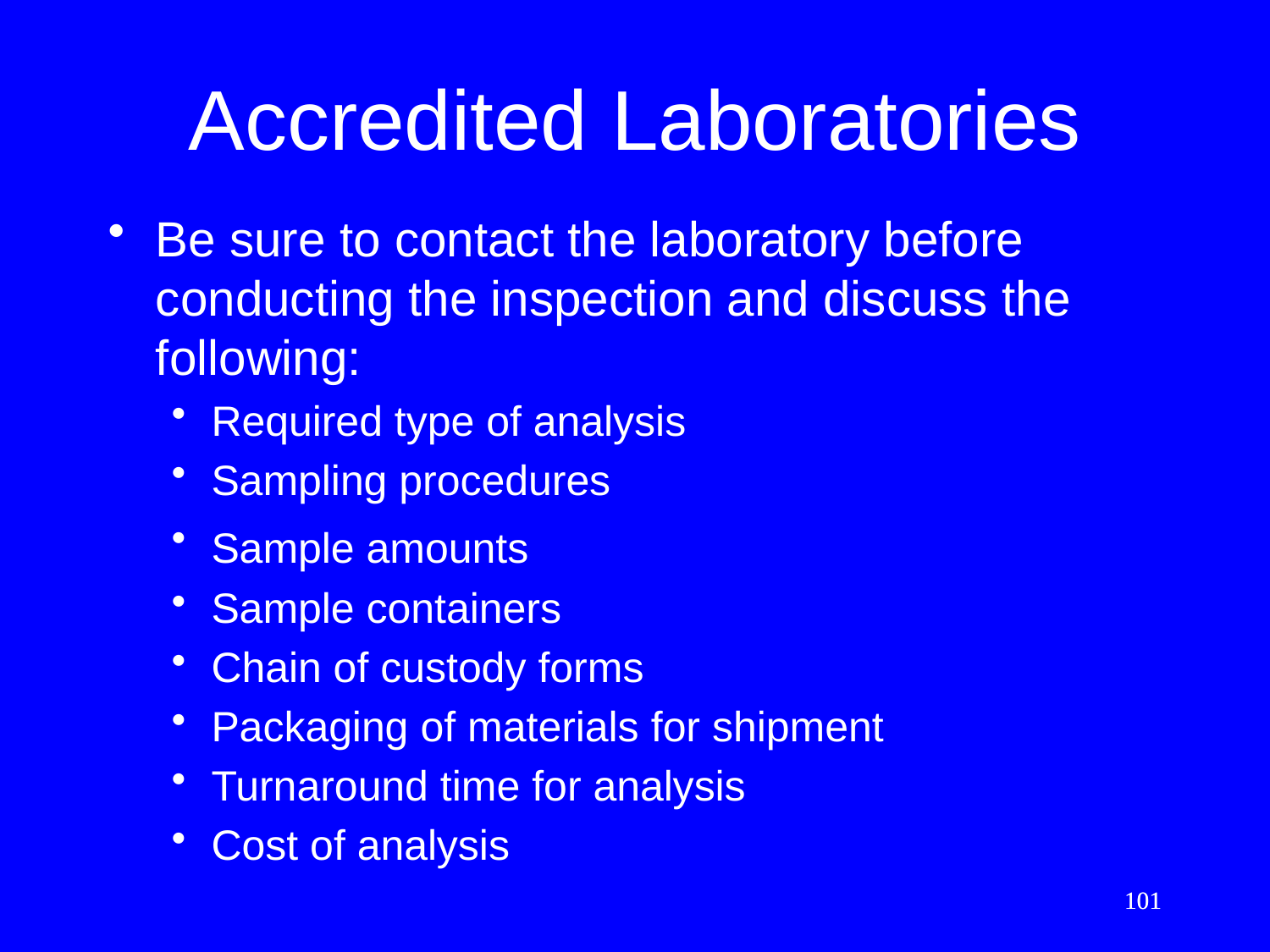

# Accredited Laboratories
Be sure to contact the laboratory before conducting the inspection and discuss the following:
Required type of analysis
Sampling procedures
Sample amounts
Sample containers
Chain of custody forms
Packaging of materials for shipment
Turnaround time for analysis
Cost of analysis
101
101